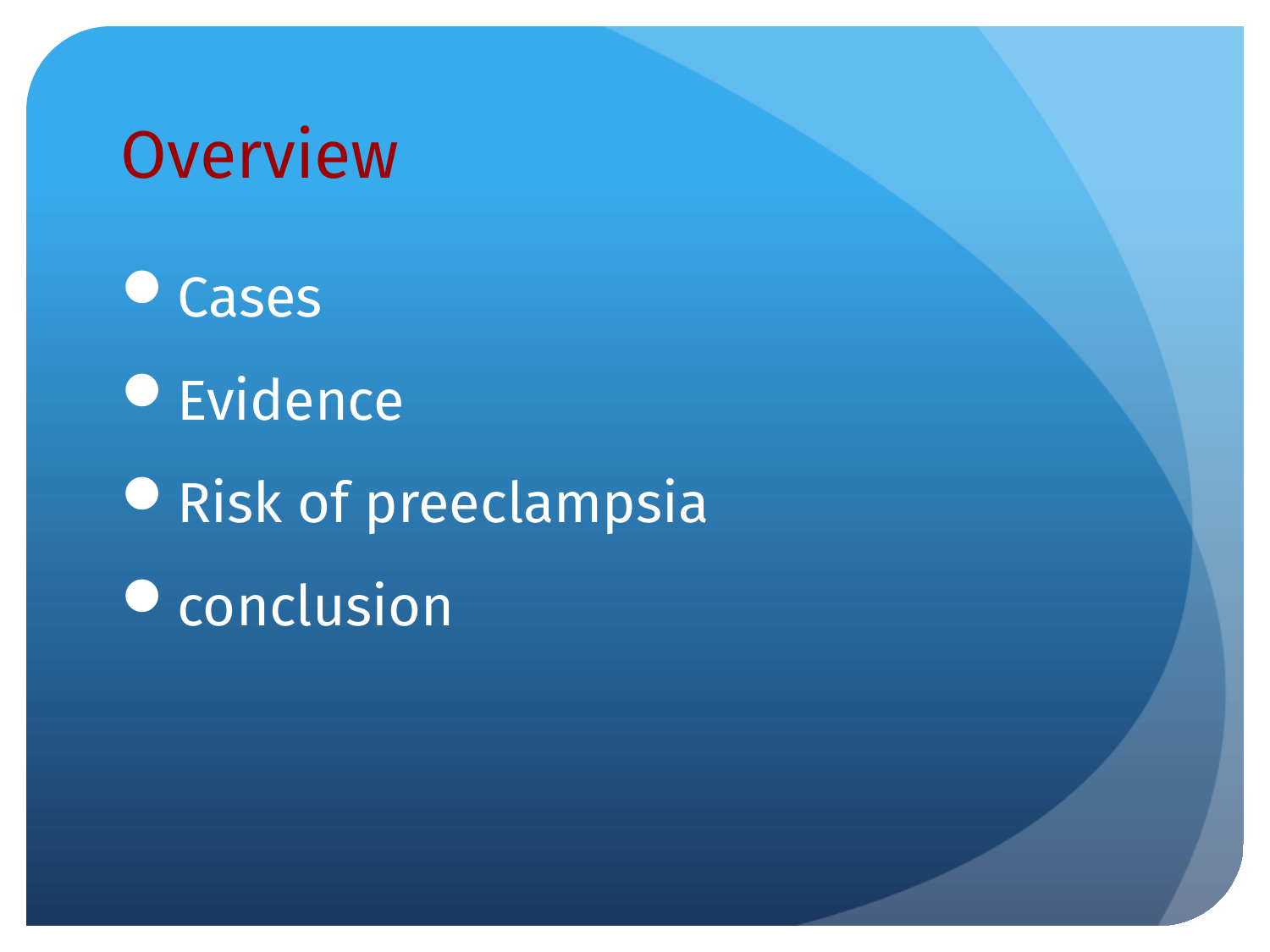

# Overview
Cases
Evidence
Risk of preeclampsia
conclusion